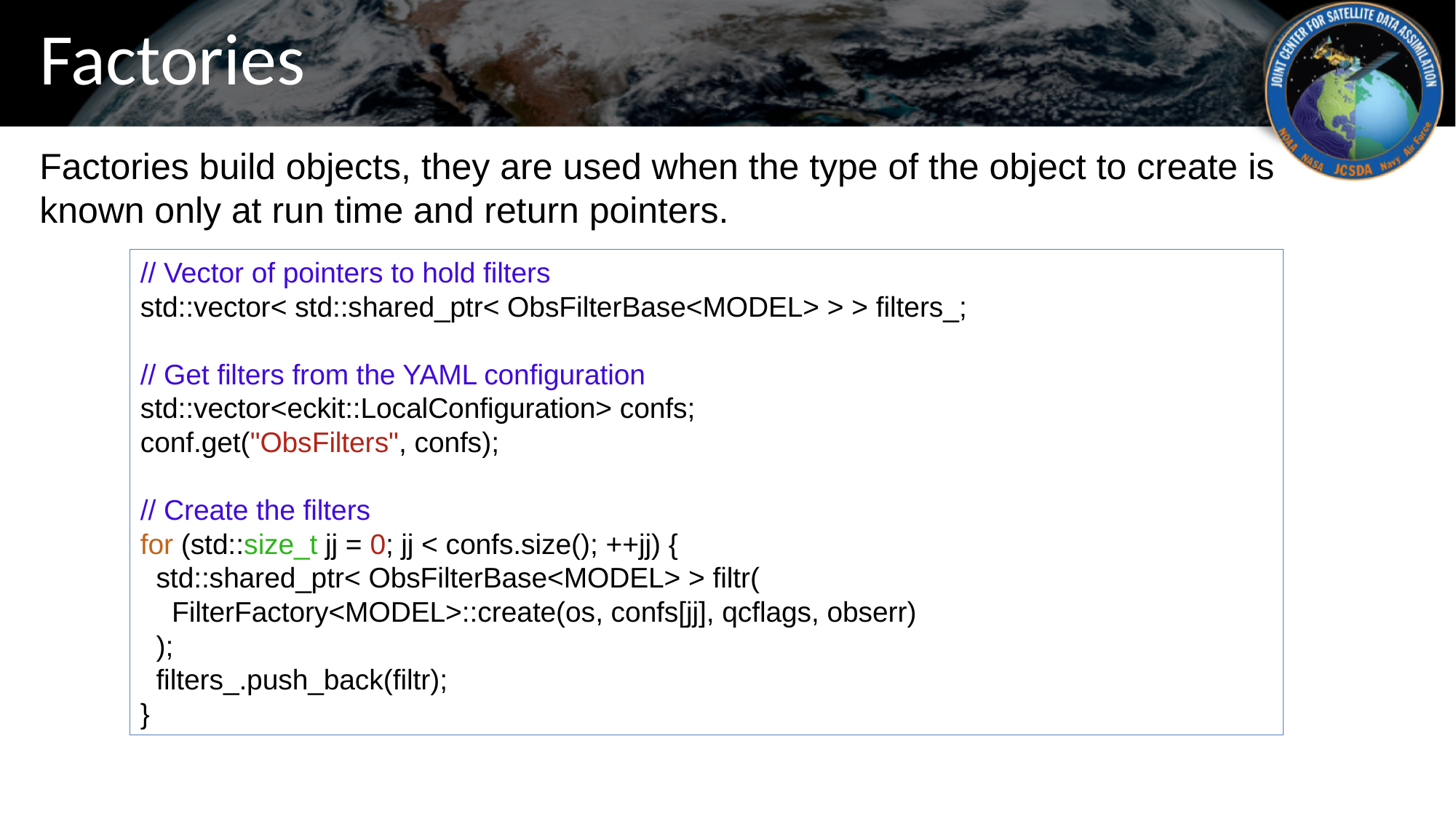

# Factories
Factories build objects, they are used when the type of the object to create is known only at run time and return pointers.
// Vector of pointers to hold filters
std::vector< std::shared_ptr< ObsFilterBase<MODEL> > > filters_;

// Get filters from the YAML configuration
std::vector<eckit::LocalConfiguration> confs;
conf.get("ObsFilters", confs);

// Create the filters
for (std::size_t jj = 0; jj < confs.size(); ++jj) {
  std::shared_ptr< ObsFilterBase<MODEL> > filtr(
    FilterFactory<MODEL>::create(os, confs[jj], qcflags, obserr)
  );
  filters_.push_back(filtr);
}